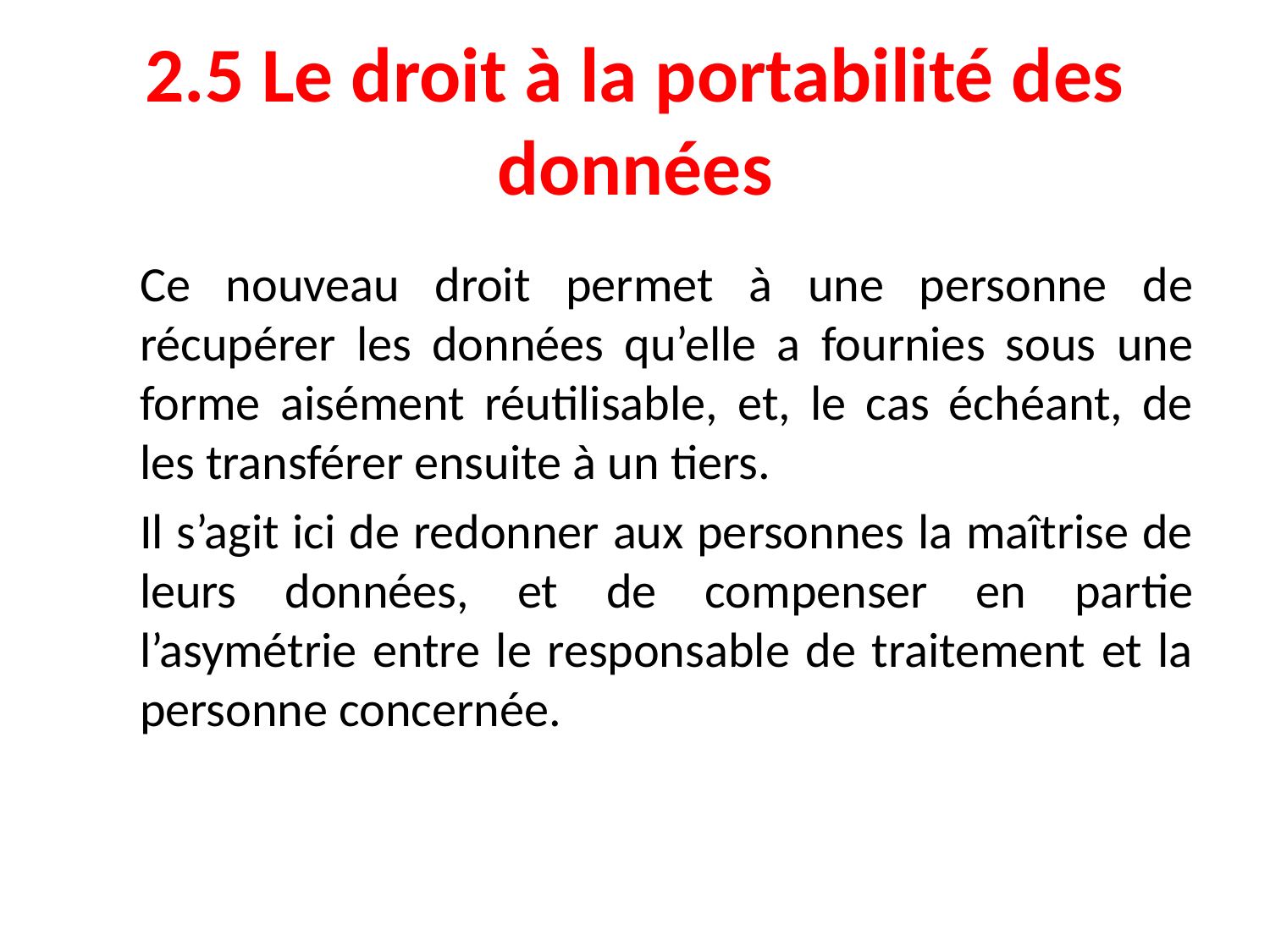

# 2.5 Le droit à la portabilité des données
Ce nouveau droit permet à une personne de récupérer les données qu’elle a fournies sous une forme aisément réutilisable, et, le cas échéant, de les transférer ensuite à un tiers.
Il s’agit ici de redonner aux personnes la maîtrise de leurs données, et de compenser en partie l’asymétrie entre le responsable de traitement et la personne concernée.